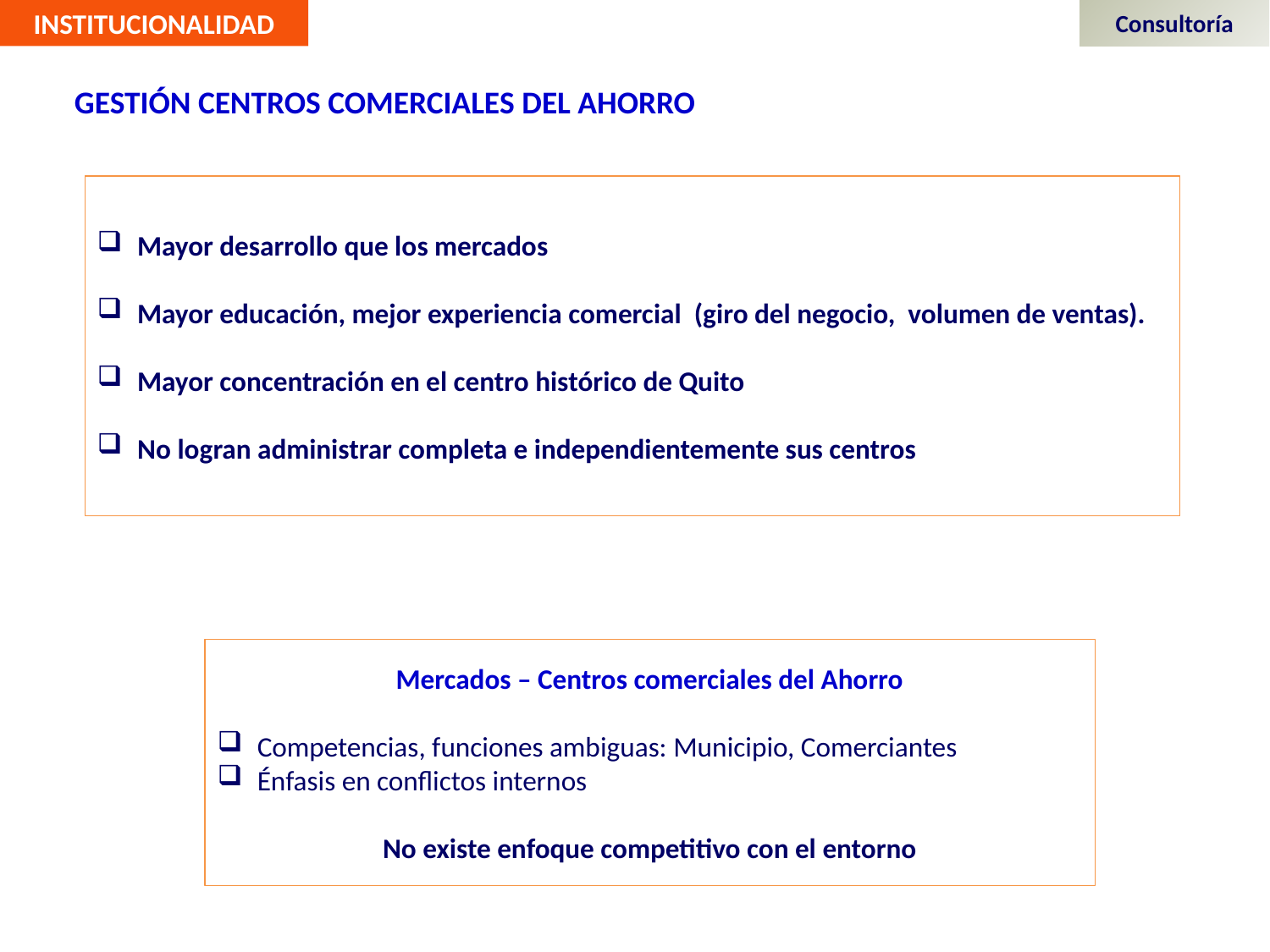

Consultoría
INSTITUCIONALIDAD
GESTIÓN CENTROS COMERCIALES DEL AHORRO
Mayor desarrollo que los mercados

Mayor educación, mejor experiencia comercial  (giro del negocio,  volumen de ventas).

Mayor concentración en el centro histórico de Quito

No logran administrar completa e independientemente sus centros
Mercados – Centros comerciales del Ahorro

Competencias, funciones ambiguas: Municipio, Comerciantes
Énfasis en conflictos internos

No existe enfoque competitivo con el entorno